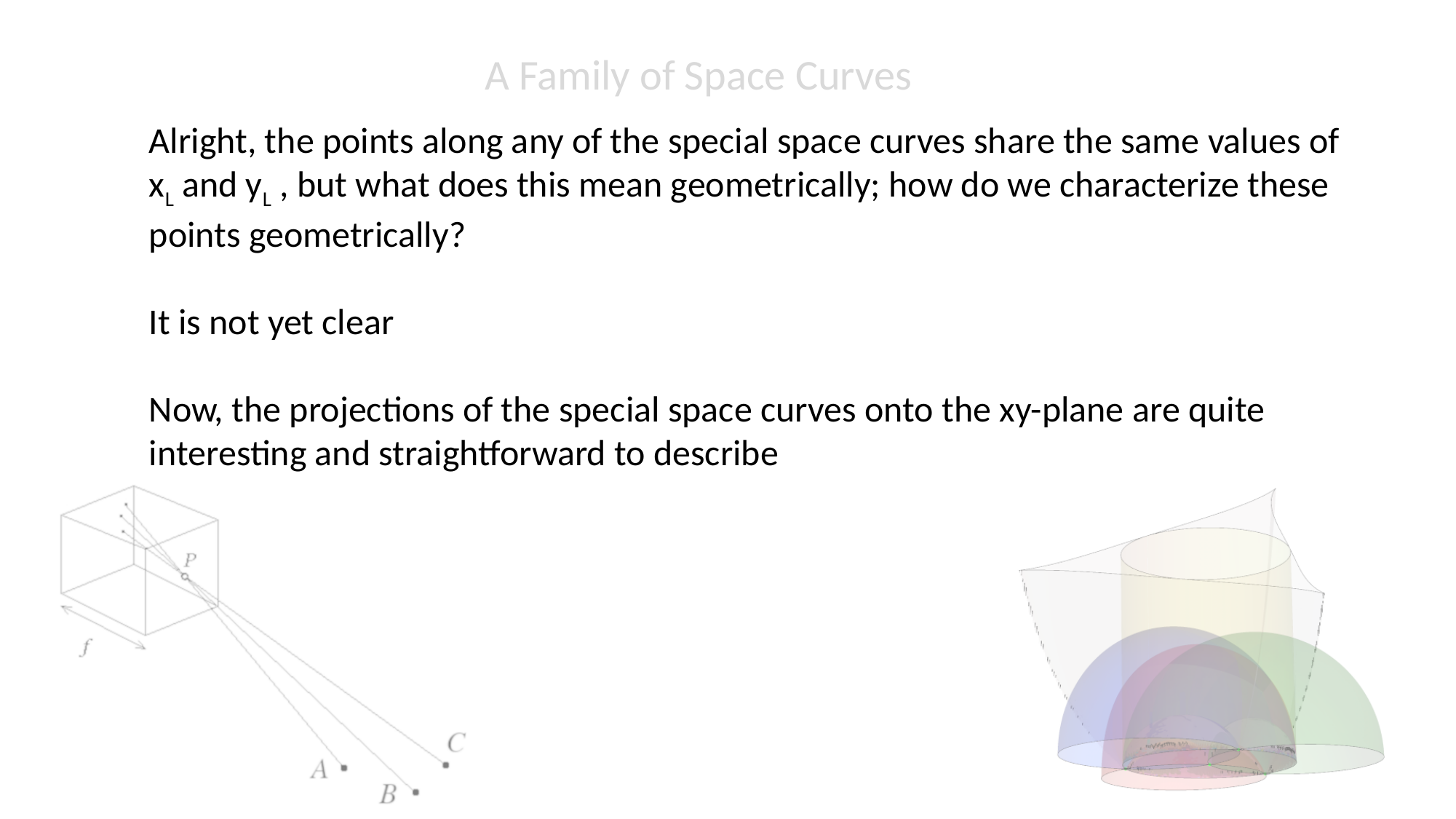

A Family of Space Curves
Alright, the points along any of the special space curves share the same values of xL and yL , but what does this mean geometrically; how do we characterize these points geometrically?

It is not yet clear

Now, the projections of the special space curves onto the xy-plane are quite interesting and straightforward to describe